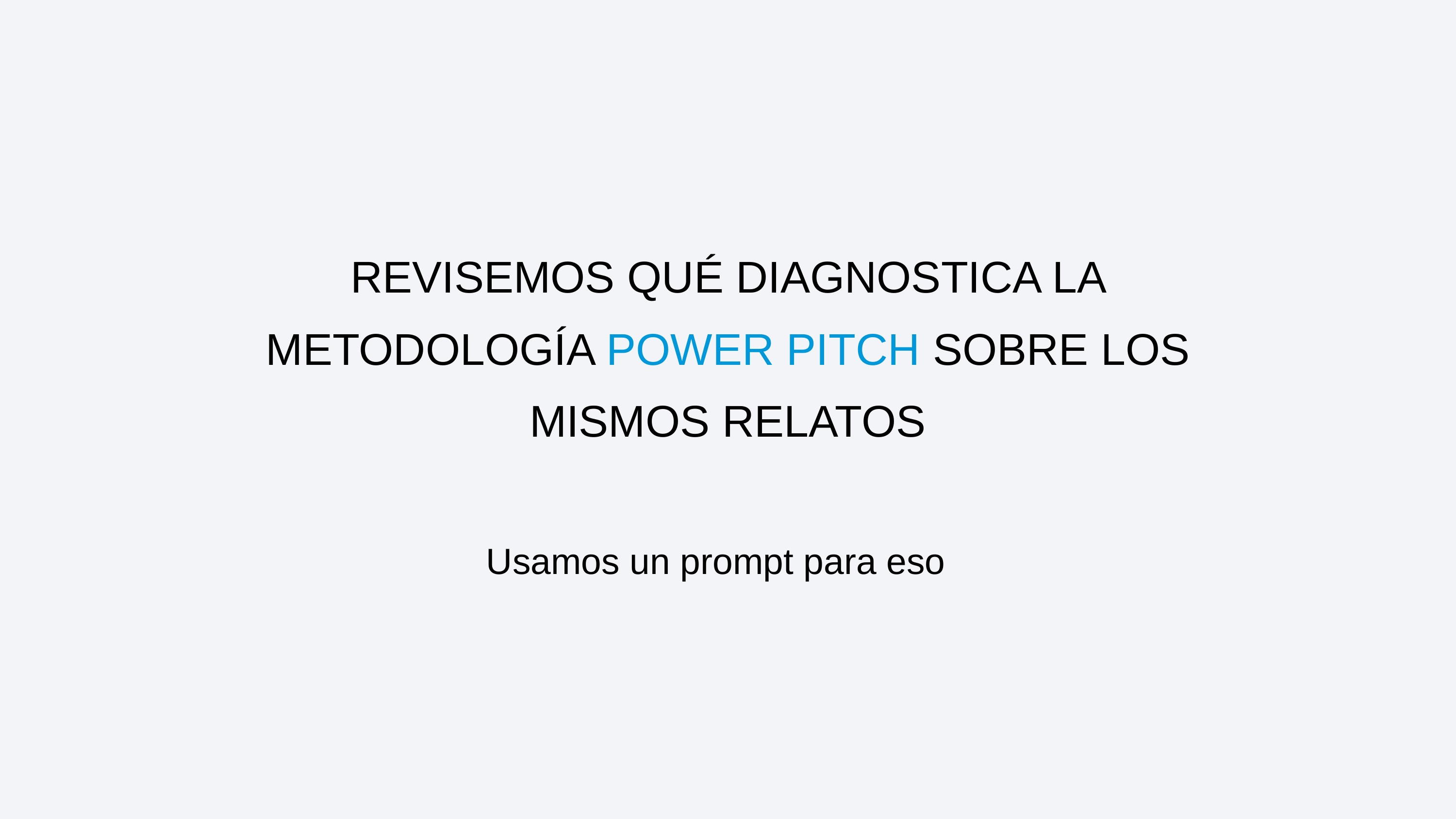

REVISEMOS QUÉ DIAGNOSTICA LA METODOLOGÍA POWER PITCH SOBRE LOS MISMOS RELATOS
Usamos un prompt para eso